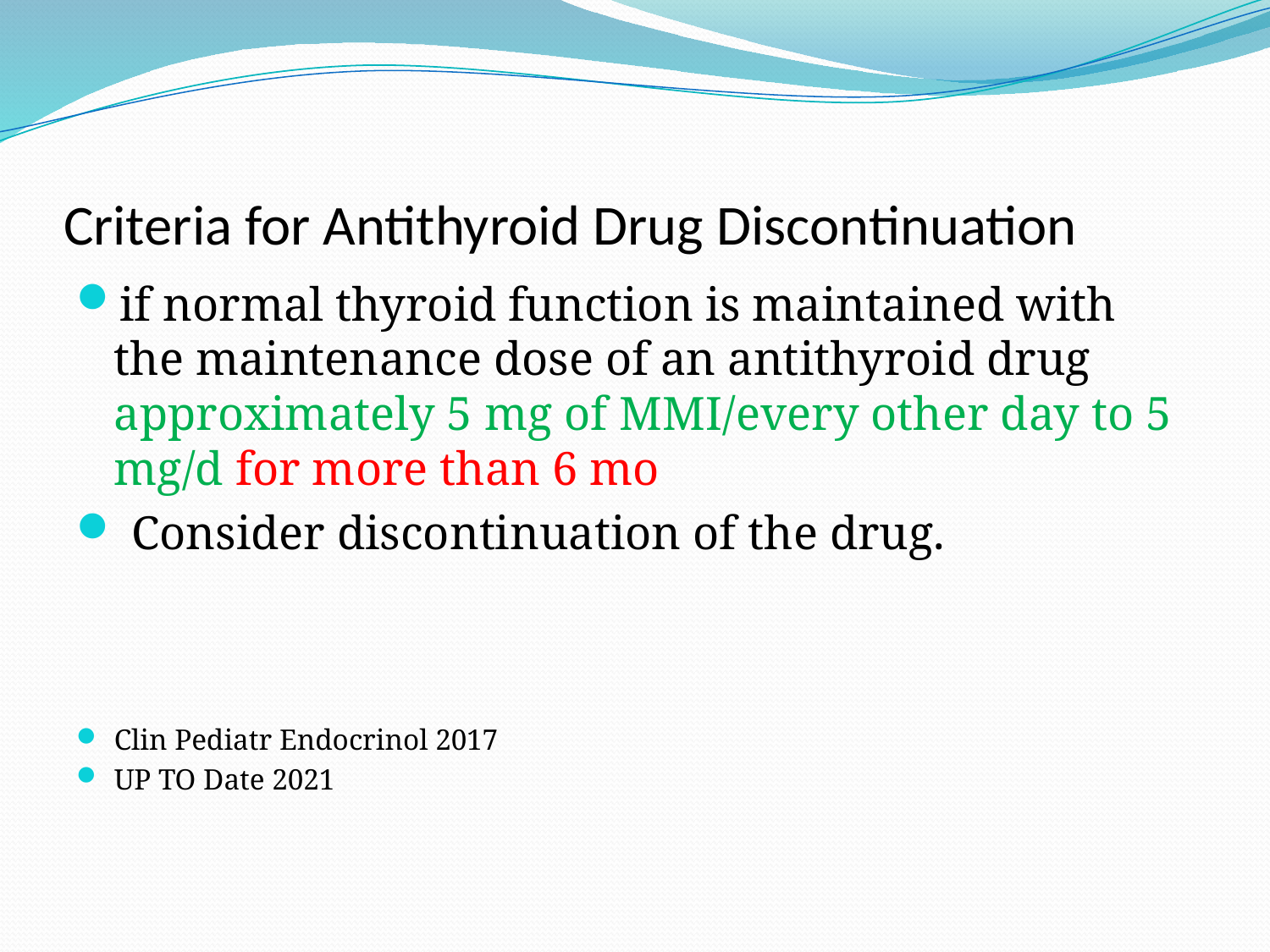

# Criteria for Antithyroid Drug Discontinuation
if normal thyroid function is maintained with the maintenance dose of an antithyroid drug approximately 5 mg of MMI/every other day to 5 mg/d for more than 6 mo
 Consider discontinuation of the drug.

Clin Pediatr Endocrinol 2017
UP TO Date 2021